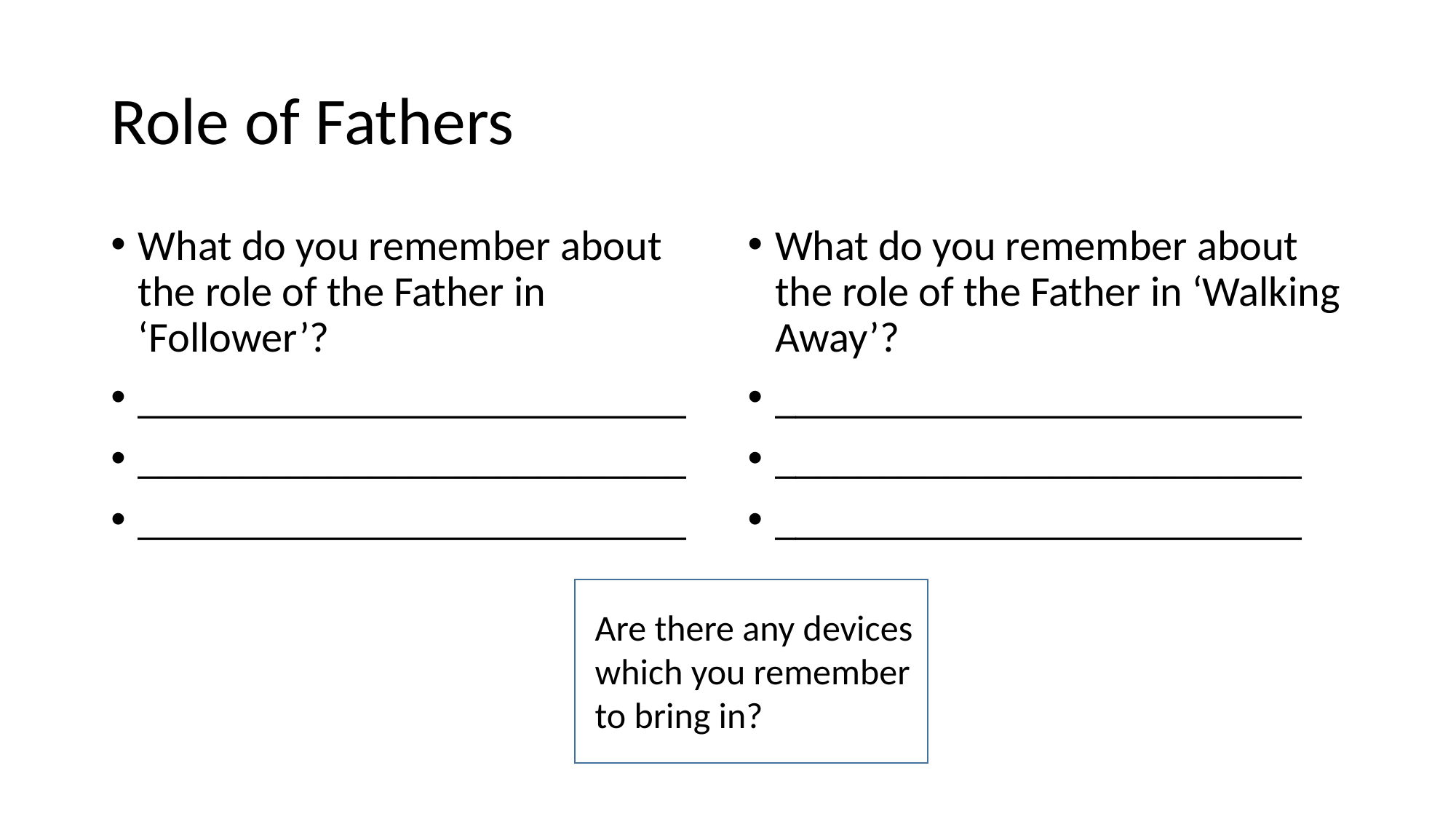

# Role of Fathers
What do you remember about the role of the Father in ‘Follower’?
__________________________
__________________________
__________________________
What do you remember about the role of the Father in ‘Walking Away’?
_________________________
_________________________
_________________________

Are there any devices which you remember to bring in?